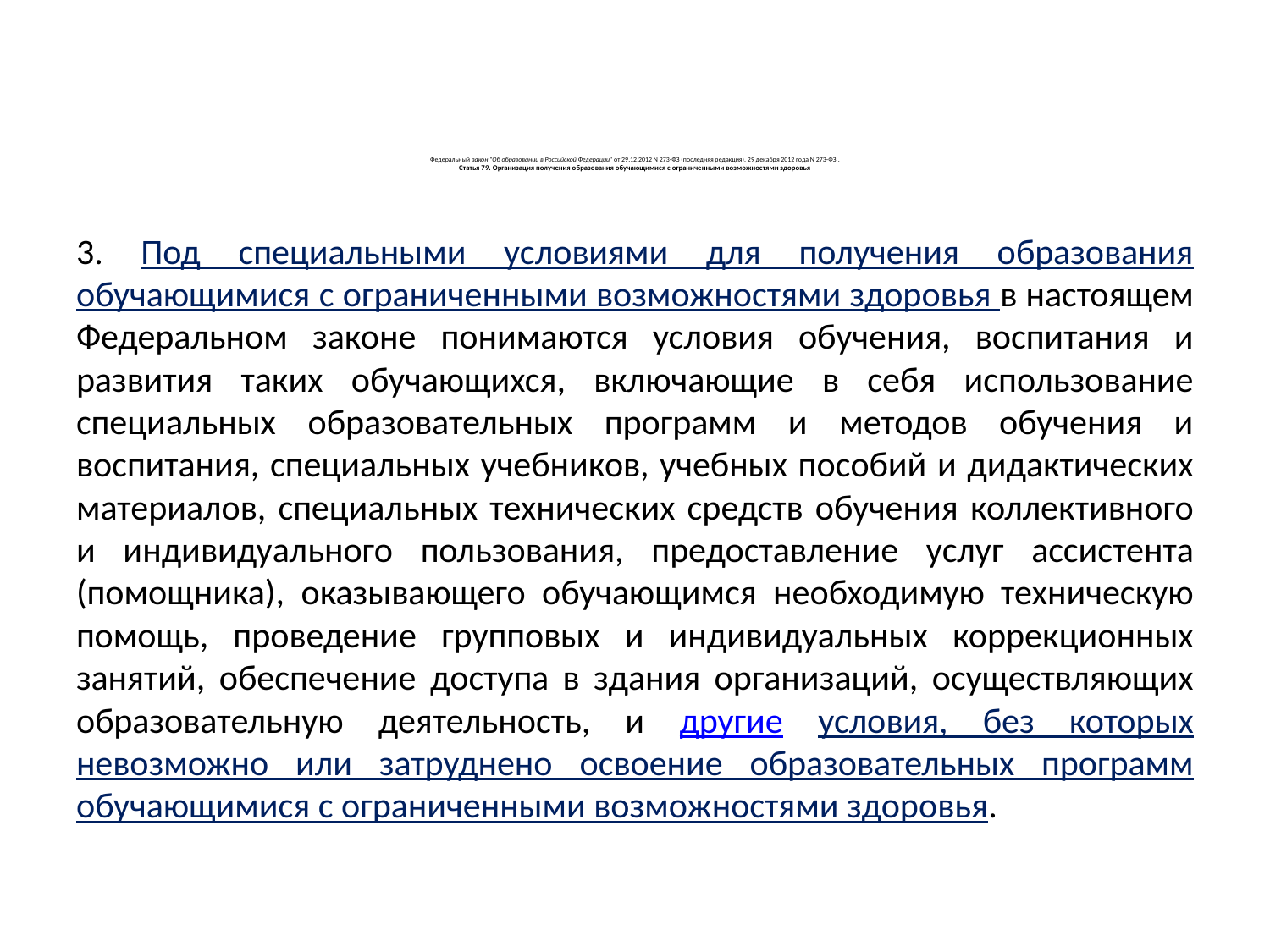

# Федеральный закон "Об образовании в Российской Федерации" от 29.12.2012 N 273-ФЗ (последняя редакция). 29 декабря 2012 года N 273-ФЗ . Статья 79. Организация получения образования обучающимися с ограниченными возможностями здоровья
3. Под специальными условиями для получения образования обучающимися с ограниченными возможностями здоровья в настоящем Федеральном законе понимаются условия обучения, воспитания и развития таких обучающихся, включающие в себя использование специальных образовательных программ и методов обучения и воспитания, специальных учебников, учебных пособий и дидактических материалов, специальных технических средств обучения коллективного и индивидуального пользования, предоставление услуг ассистента (помощника), оказывающего обучающимся необходимую техническую помощь, проведение групповых и индивидуальных коррекционных занятий, обеспечение доступа в здания организаций, осуществляющих образовательную деятельность, и другие условия, без которых невозможно или затруднено освоение образовательных программ обучающимися с ограниченными возможностями здоровья.